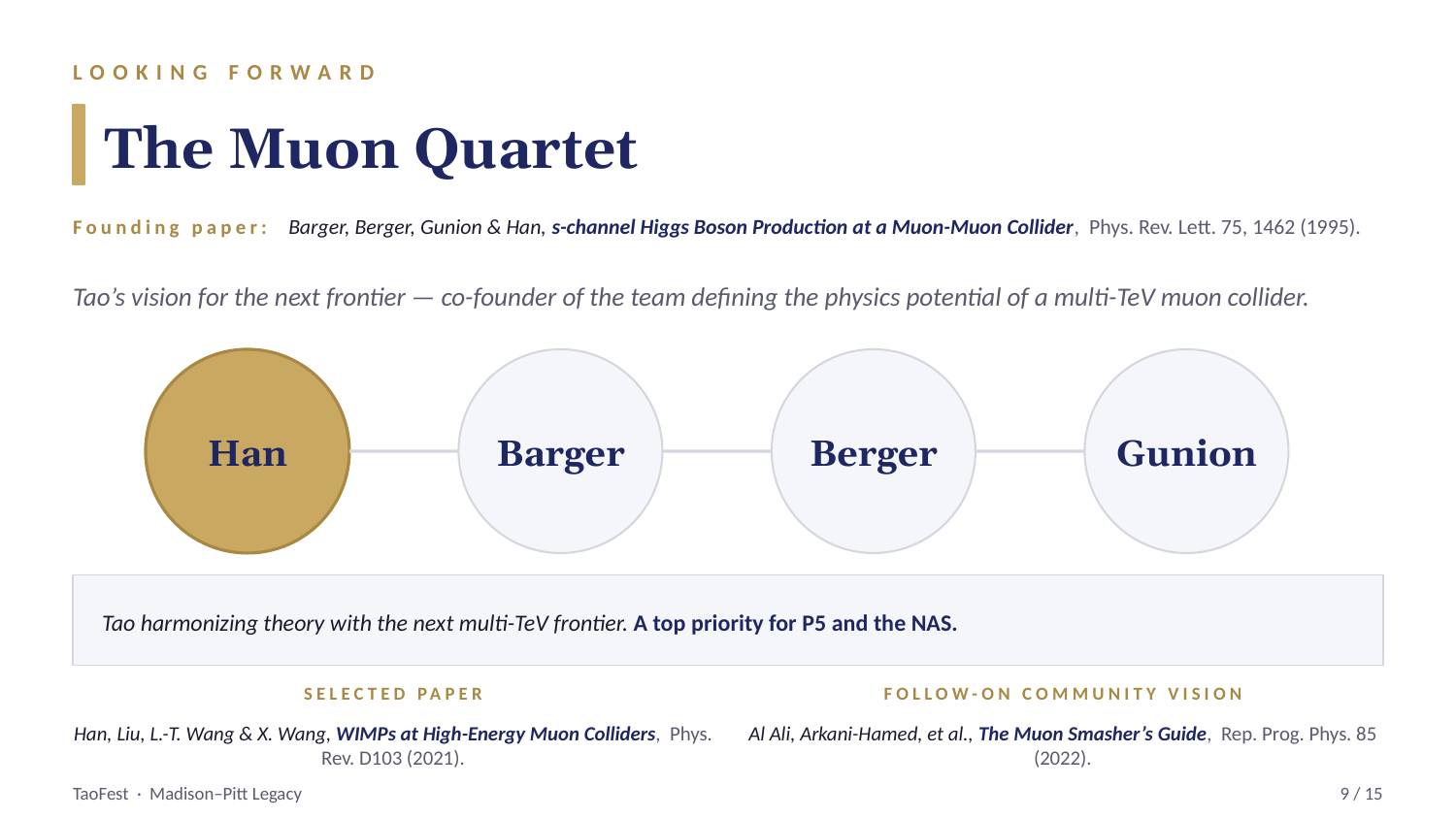

LOOKING FORWARD
The Muon Quartet

Founding paper:  Barger, Berger, Gunion & Han, s-channel Higgs Boson Production at a Muon-Muon Collider,  Phys. Rev. Lett. 75, 1462 (1995).
Tao’s vision for the next frontier — co-founder of the team defining the physics potential of a multi-TeV muon collider.

Han

Barger

Berger

Gunion

Tao harmonizing theory with the next multi-TeV frontier. A top priority for P5 and the NAS.
SELECTED PAPER
FOLLOW-ON COMMUNITY VISION
Han, Liu, L.-T. Wang & X. Wang, WIMPs at High-Energy Muon Colliders,  Phys. Rev. D103 (2021).
Al Ali, Arkani-Hamed, et al., The Muon Smasher’s Guide,  Rep. Prog. Phys. 85 (2022).
TaoFest  ·  Madison–Pitt Legacy
9 / 15